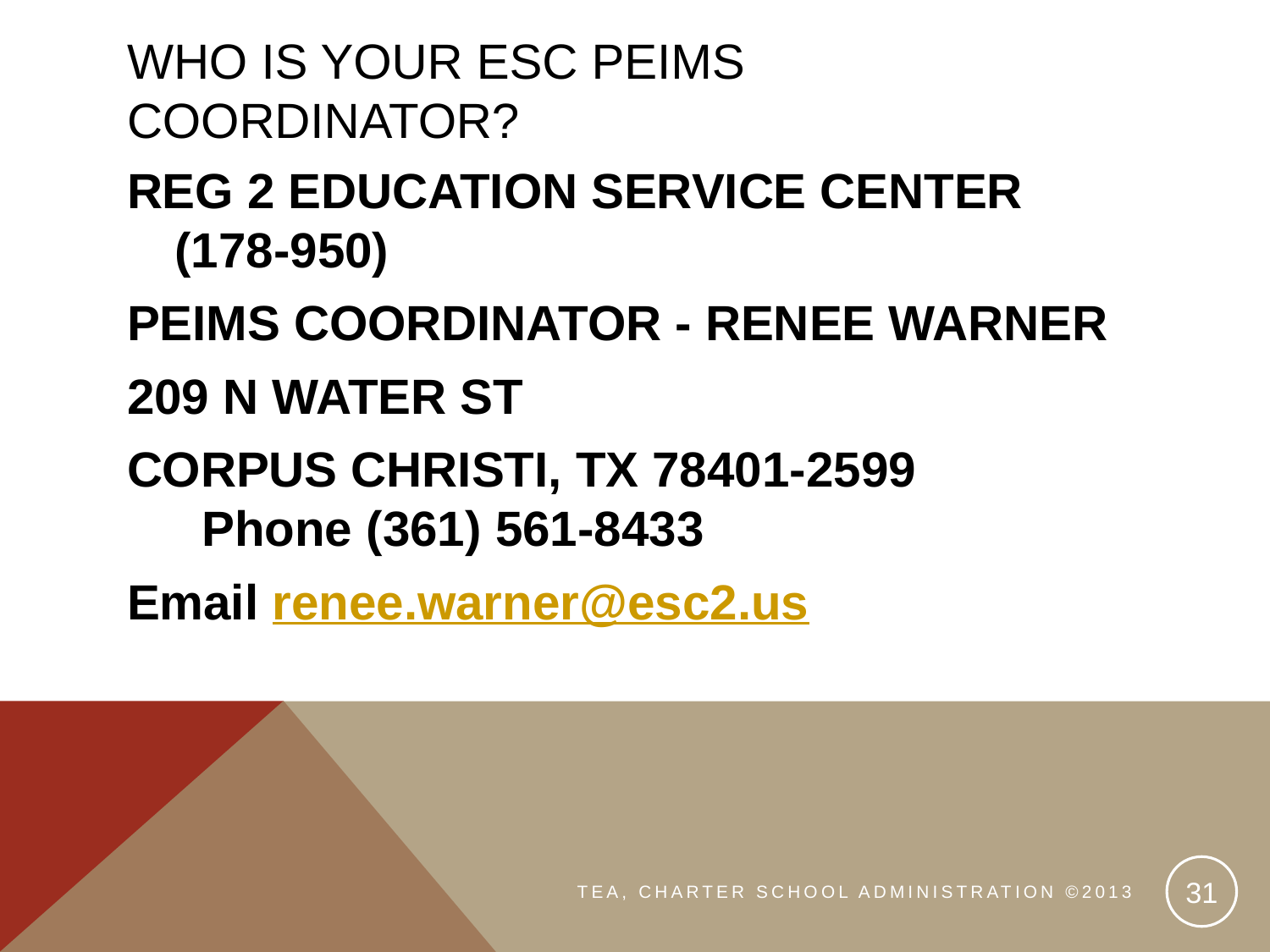

# Who is your ESC PEIMS Coordinator?
REG 2 EDUCATION SERVICE CENTER (178-950)
PEIMS COORDINATOR - RENEE WARNER
209 N WATER ST
CORPUS CHRISTI, TX 78401-2599
  Phone (361) 561-8433
Email renee.warner@esc2.us
31
TEA, CHARTER SCHOOL ADMINISTRATION ©2013